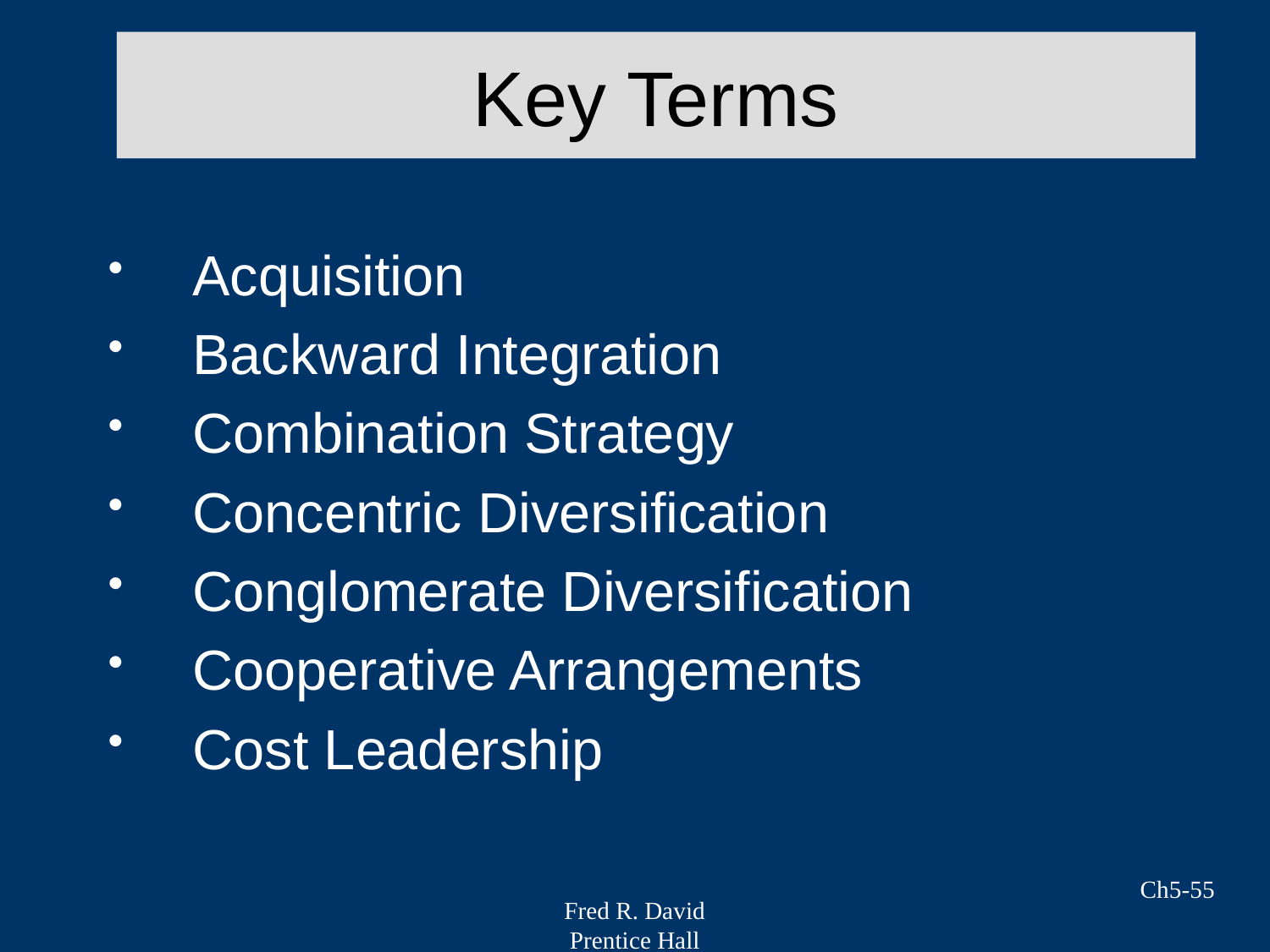

# Key Terms
Acquisition
Backward Integration
Combination Strategy
Concentric Diversification
Conglomerate Diversification
Cooperative Arrangements
Cost Leadership
Ch5-55
Fred R. David
Prentice Hall